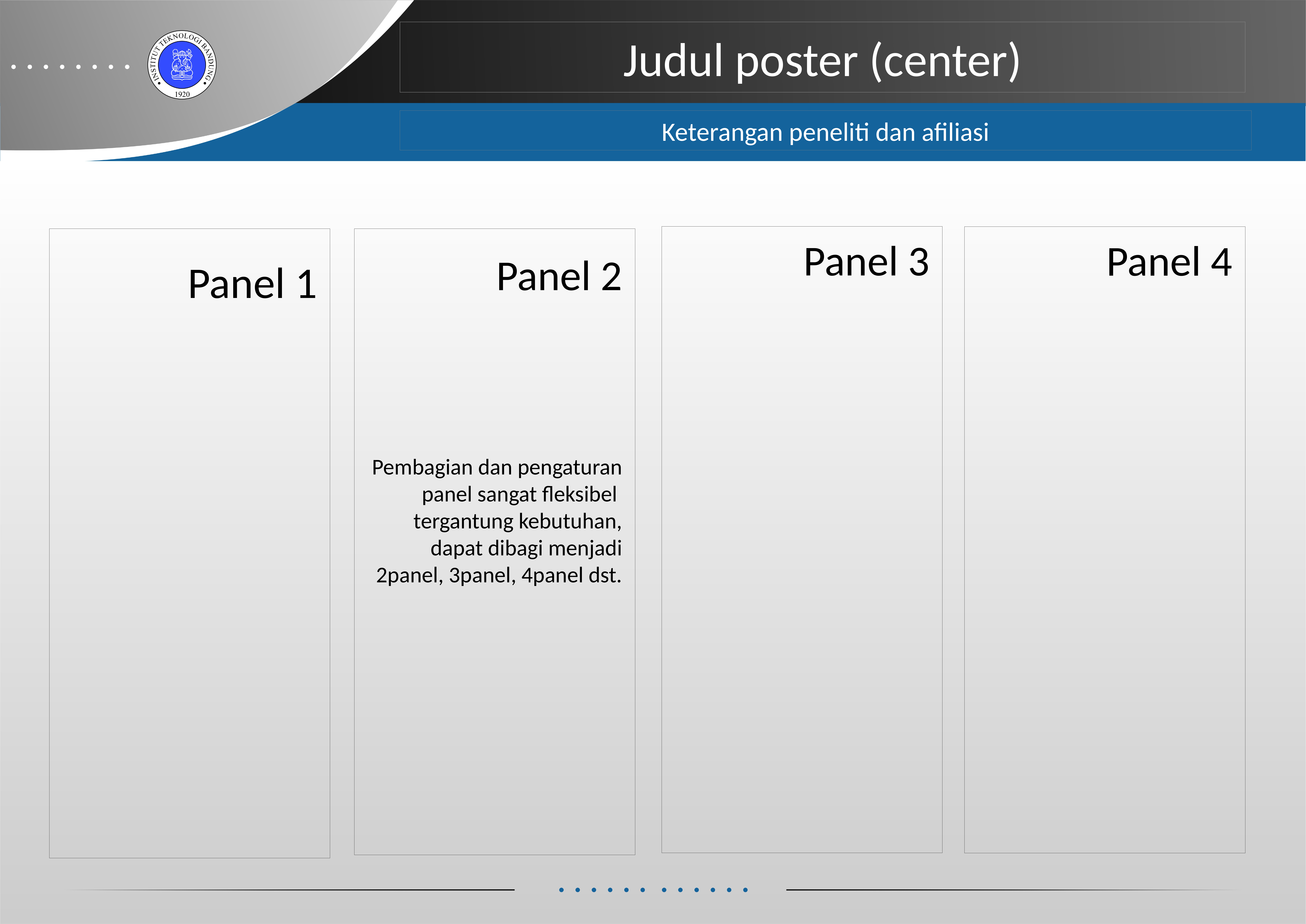

Judul poster (center)
Keterangan peneliti dan afiliasi
Panel 3

Panel 4

Panel 1

Panel 2

Pembagian dan pengaturan panel sangat fleksibel  tergantung kebutuhan, dapat dibagi menjadi 2panel, 3panel, 4panel dst.